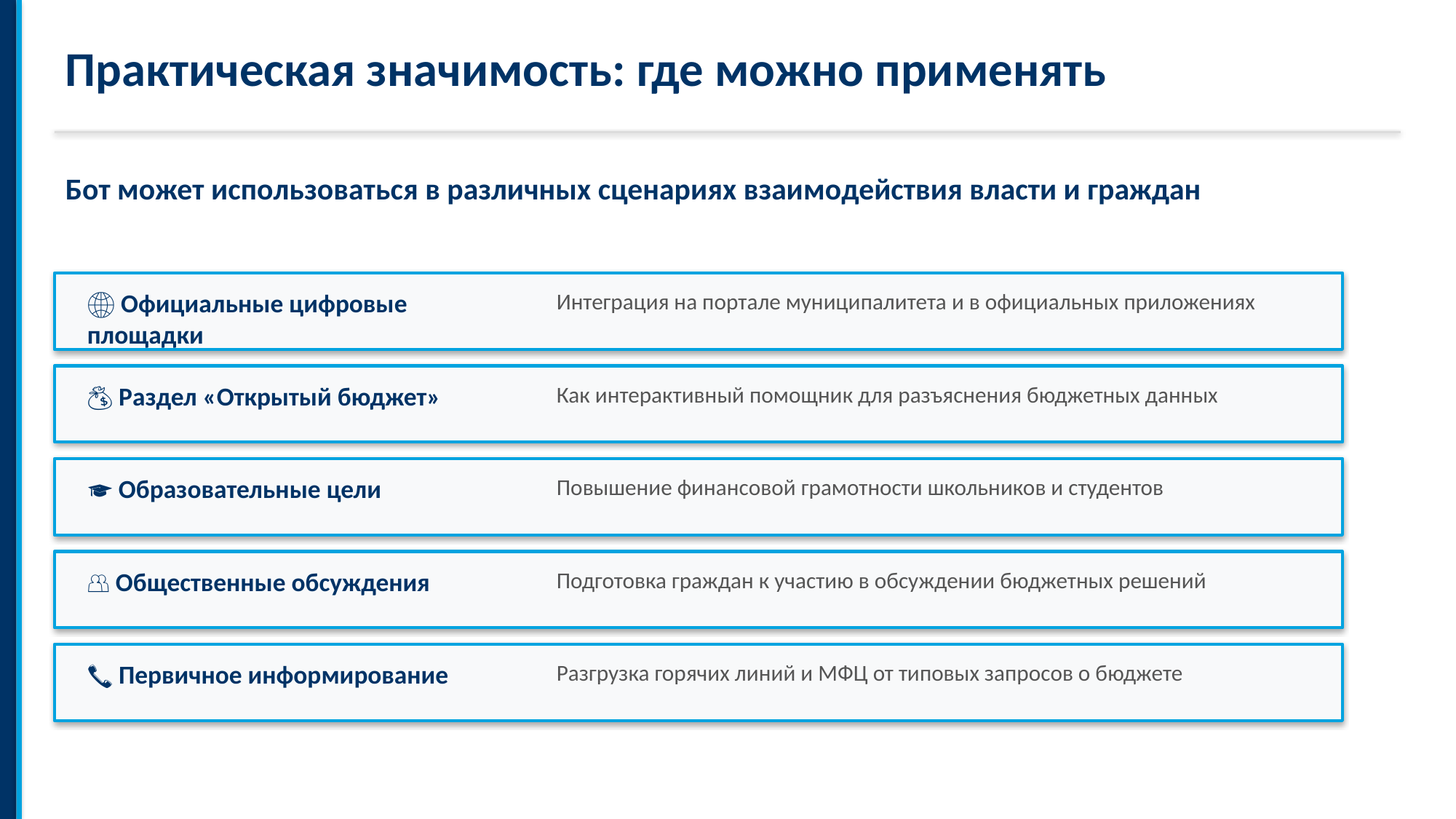

Практическая значимость: где можно применять

Бот может использоваться в различных сценариях взаимодействия власти и граждан

🌐 Официальные цифровые площадки
Интеграция на портале муниципалитета и в официальных приложениях

💰 Раздел «Открытый бюджет»
Как интерактивный помощник для разъяснения бюджетных данных

🎓 Образовательные цели
Повышение финансовой грамотности школьников и студентов

👥 Общественные обсуждения
Подготовка граждан к участию в обсуждении бюджетных решений

📞 Первичное информирование
Разгрузка горячих линий и МФЦ от типовых запросов о бюджете